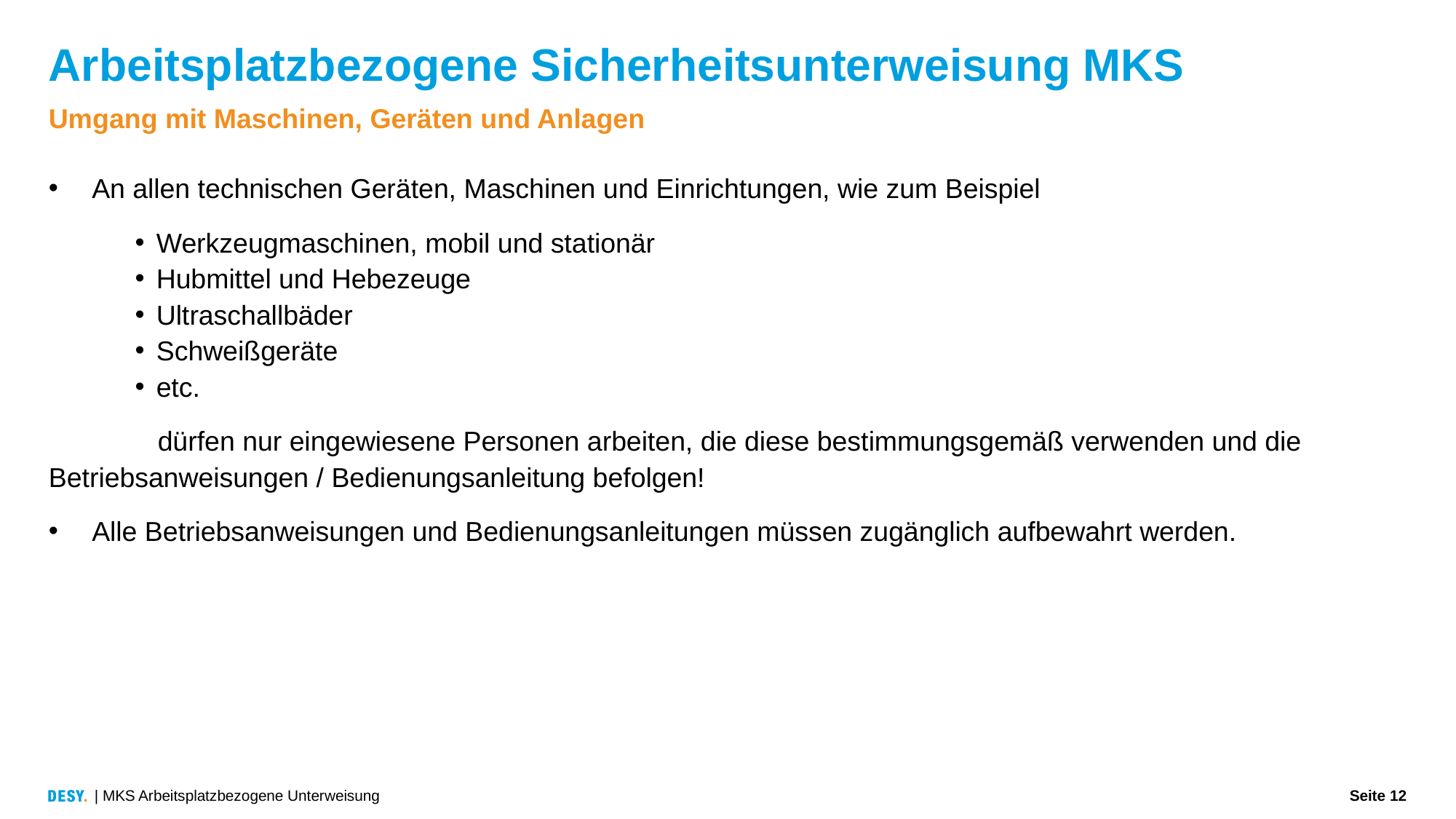

# Arbeitsplatzbezogene Sicherheitsunterweisung MKS
Umgang mit Maschinen, Geräten und Anlagen
An allen technischen Geräten, Maschinen und Einrichtungen, wie zum Beispiel
Werkzeugmaschinen, mobil und stationär
Hubmittel und Hebezeuge
Ultraschallbäder
Schweißgeräte
etc.
	dürfen nur eingewiesene Personen arbeiten, die diese bestimmungsgemäß verwenden und die 	Betriebsanweisungen / Bedienungsanleitung befolgen!
Alle Betriebsanweisungen und Bedienungsanleitungen müssen zugänglich aufbewahrt werden.
| MKS Arbeitsplatzbezogene Unterweisung